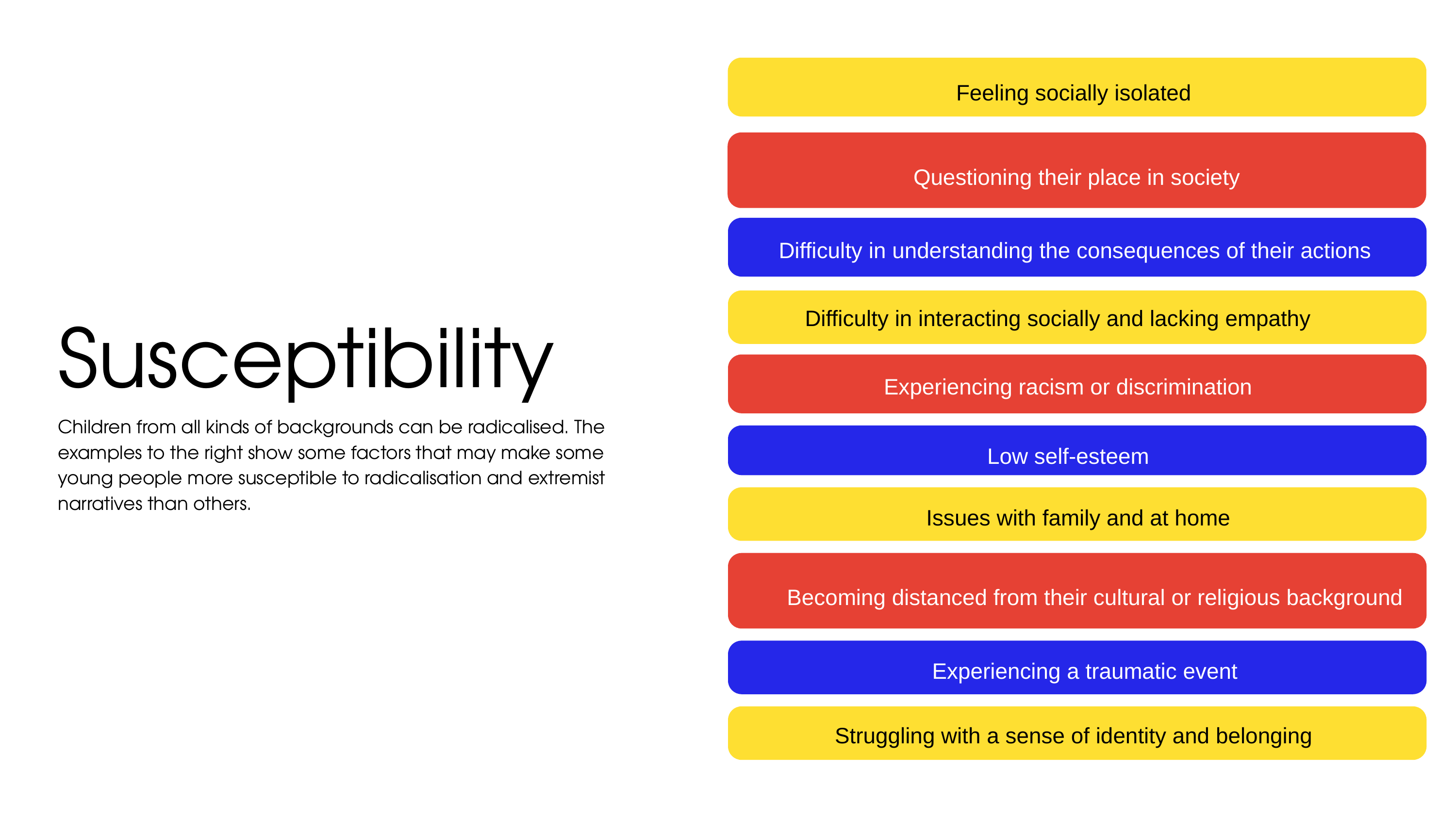

Questioning their place in society
Issues within the family and at home

Feeling socially isolated

Difficulty in understanding the consequences of their actions

Experiencing racism or discrimination

Difficulty in interacting socially and lacking empathy

Questioning their place in society
Susceptibility

Low self-esteem

Experiencing a traumatic event
Issues with family and at home
Children from all kinds of backgrounds can be radicalised. The examples to the right show some factors that may make some young people more susceptible to radicalisation and extremist narratives than others.
Experiencing a traumatic event

Becoming distanced from their cultural or religious background

Struggling with a sense of identity and belonging